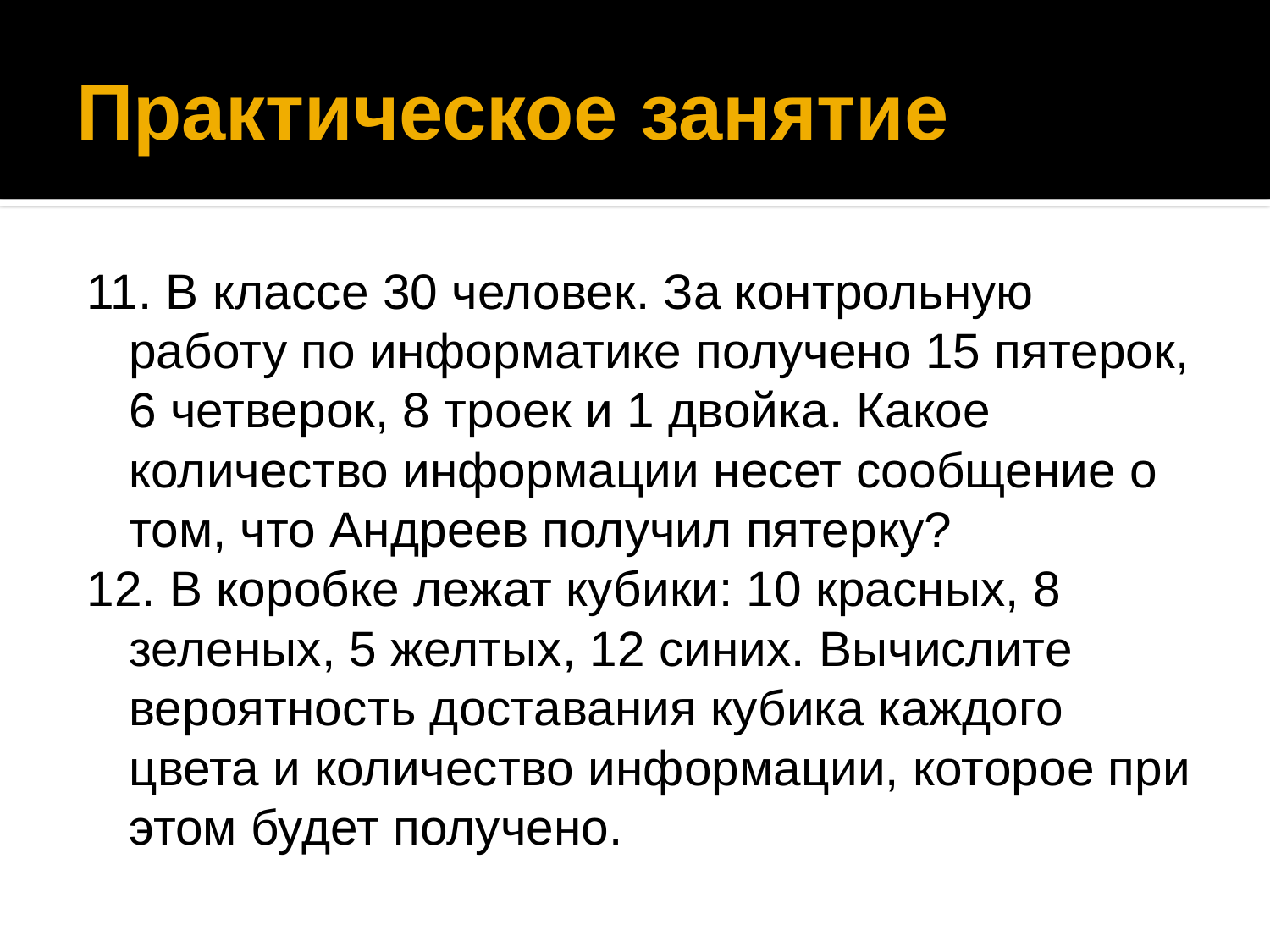

# Практическое занятие
11. В классе 30 человек. За контрольную работу по информатике получено 15 пятерок, 6 четверок, 8 троек и 1 двойка. Какое количество информации несет сообщение о том, что Андреев получил пятерку?
12. В коробке лежат кубики: 10 красных, 8 зеленых, 5 желтых, 12 синих. Вычислите вероятность доставания кубика каждого цвета и количество информации, которое при этом будет получено.